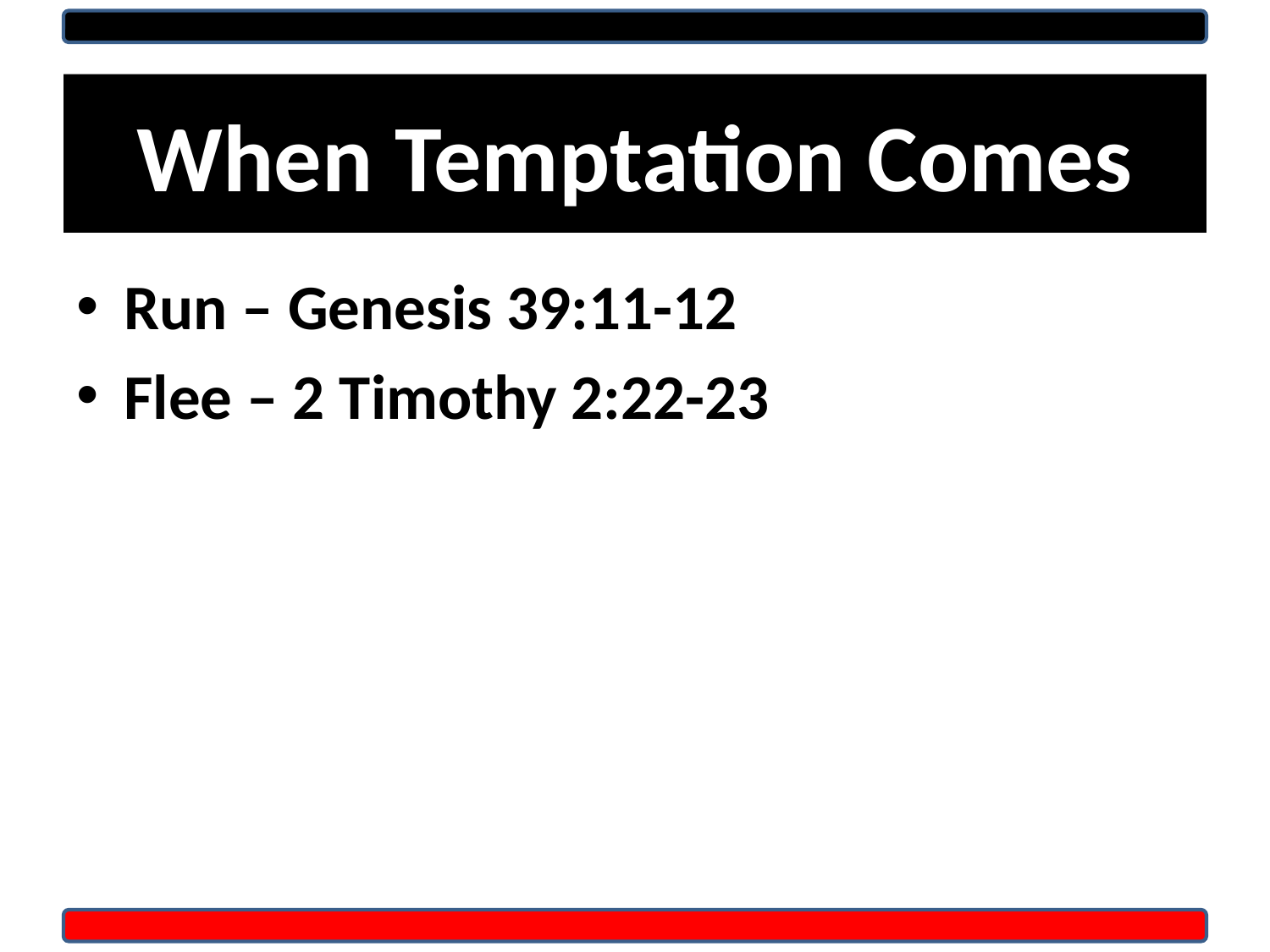

# When Temptation Comes
Run – Genesis 39:11-12
Flee – 2 Timothy 2:22-23